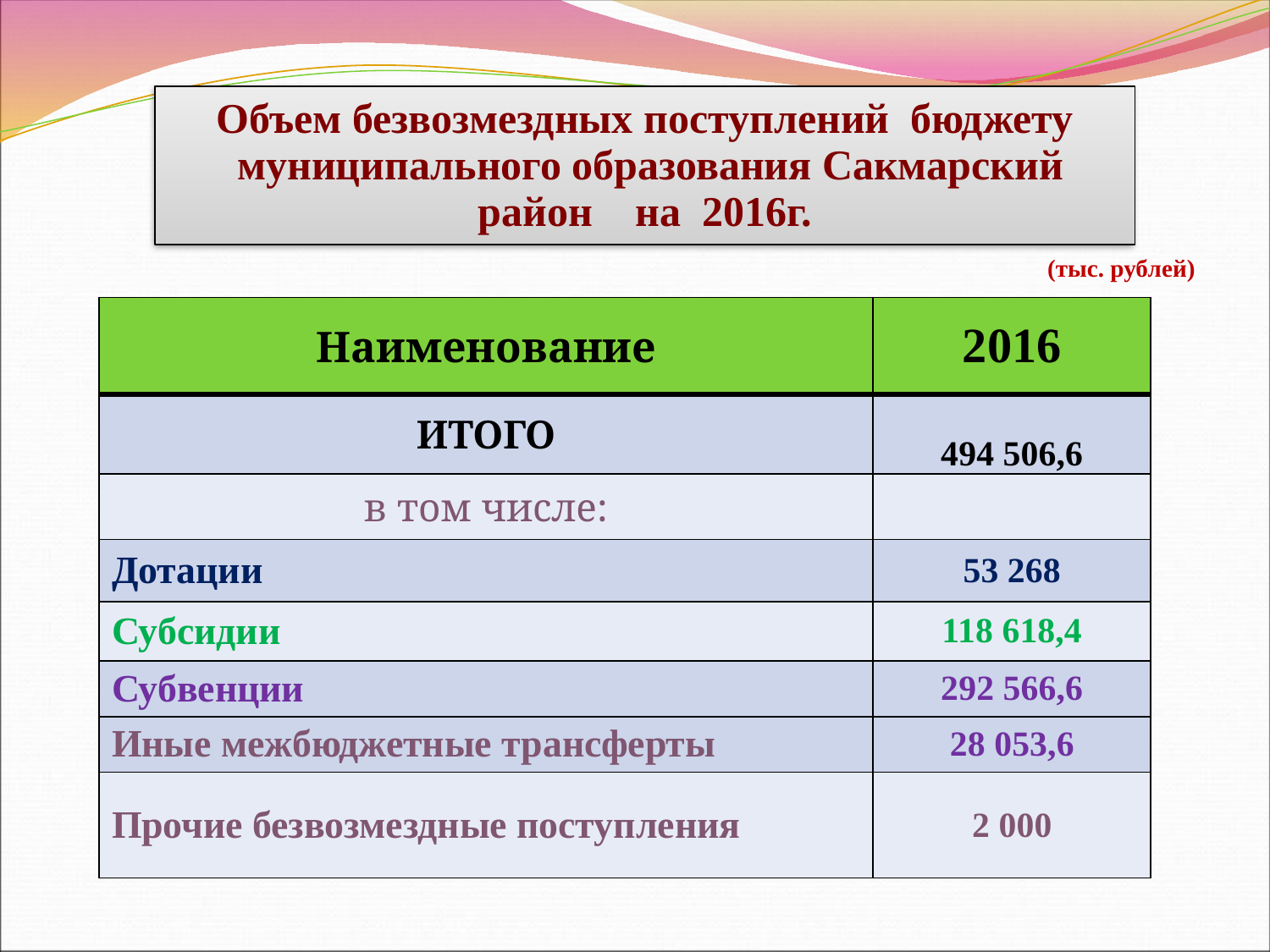

Объем безвозмездных поступлений  бюджету
 муниципального образования Сакмарский район    на  2016г.
(тыс. рублей)
| Наименование | 2016 |
| --- | --- |
| ИТОГО | 494 506,6 |
| в том числе: |  |
| Дотации | 53 268 |
| Субсидии | 118 618,4 |
| Субвенции | 292 566,6 |
| Иные межбюджетные трансферты | 28 053,6 |
| Прочие безвозмездные поступления | 2 000 |